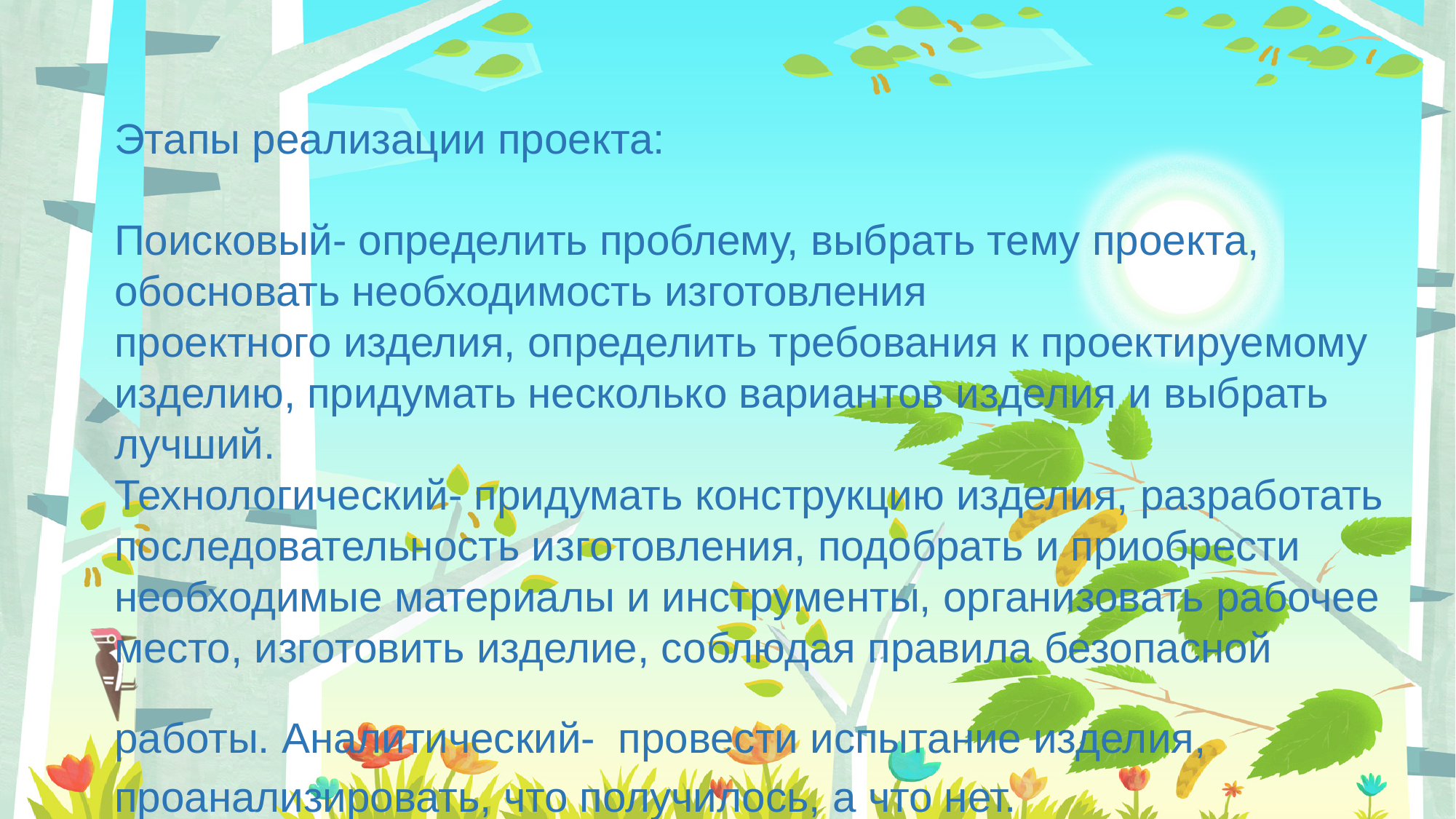

# Этапы реализации проекта: Поисковый- определить проблему, выбрать тему проекта, обосновать необходимость изготовления проектного изделия, определить требования к проектируемому изделию, придумать несколько вариантов изделия и выбрать лучший. Технологический- придумать конструкцию изделия, разработать последовательность изготовления, подобрать и приобрести необходимые материалы и инструменты, организовать рабочее место, изготовить изделие, соблюдая правила безопасной работы. Аналитический- провести испытание изделия, проанализировать, что получилось, а что нет.